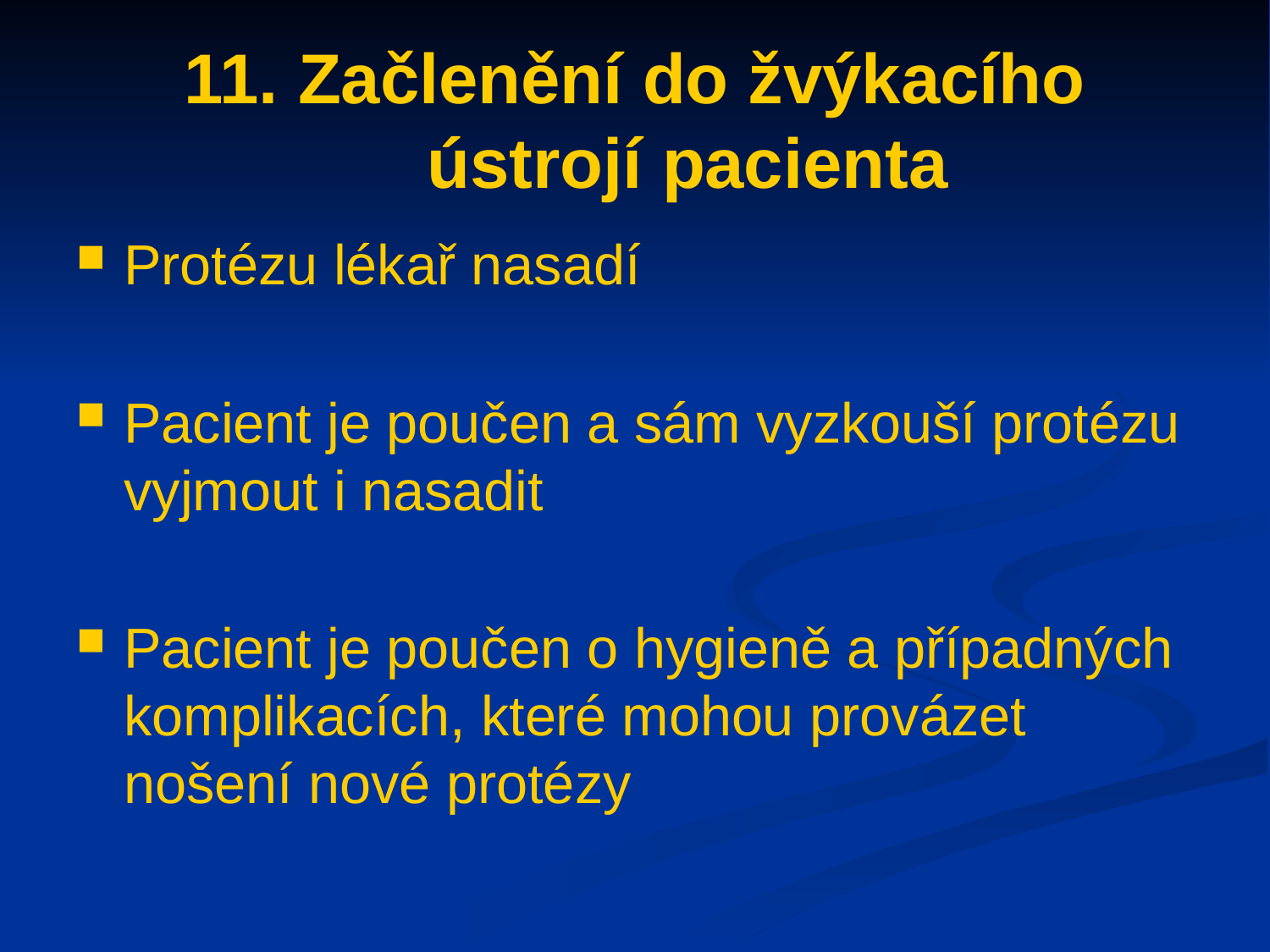

# 11. Začlenění do žvýkacího ústrojí pacienta
Protézu lékař nasadí

Pacient je poučen a sám vyzkouší protézu vyjmout i nasadit

Pacient je poučen o hygieně a případných komplikacích, které mohou provázet nošení nové protézy